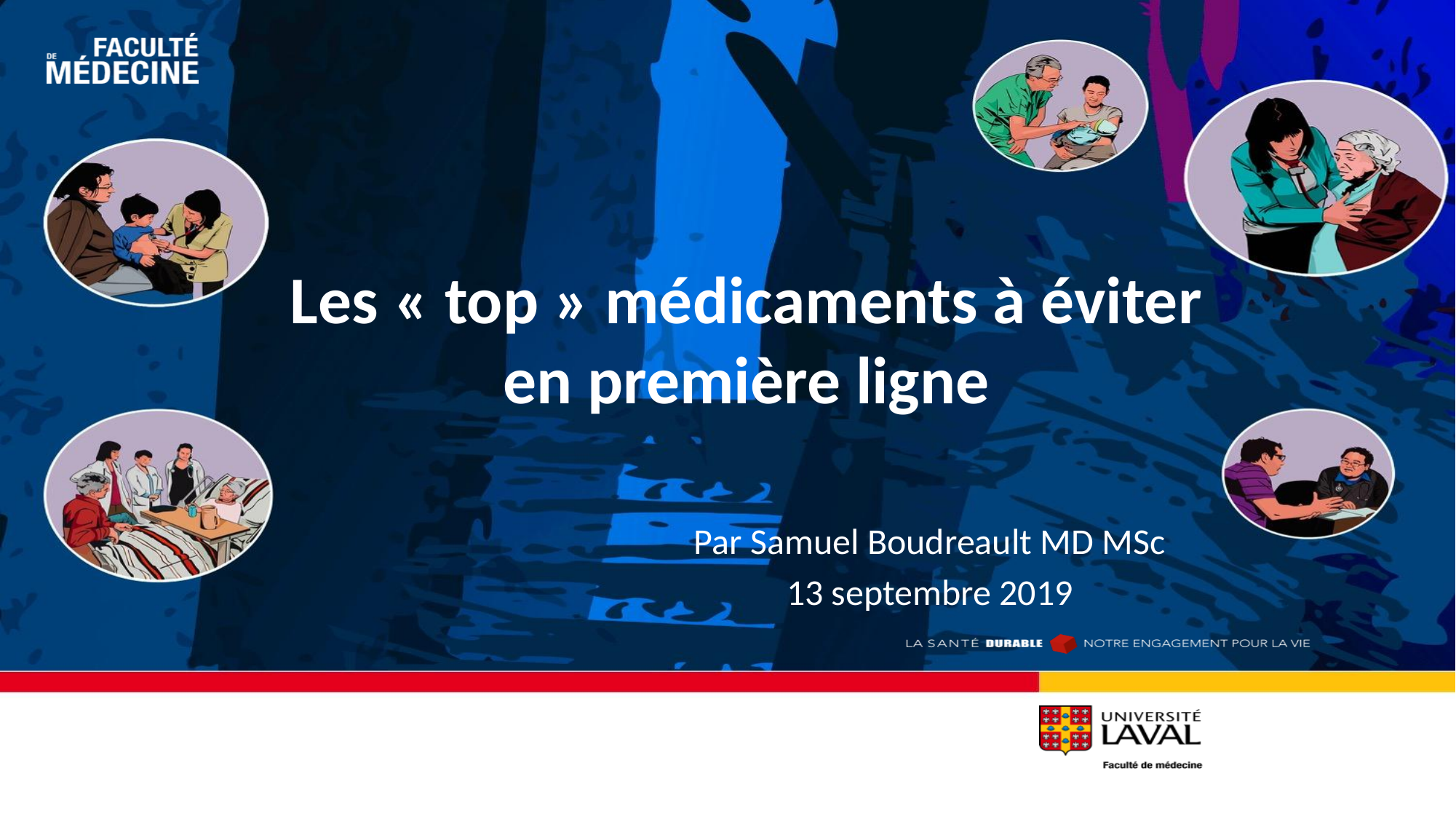

# Les « top » médicaments à éviter en première ligne
Par Samuel Boudreault MD MSc
13 septembre 2019